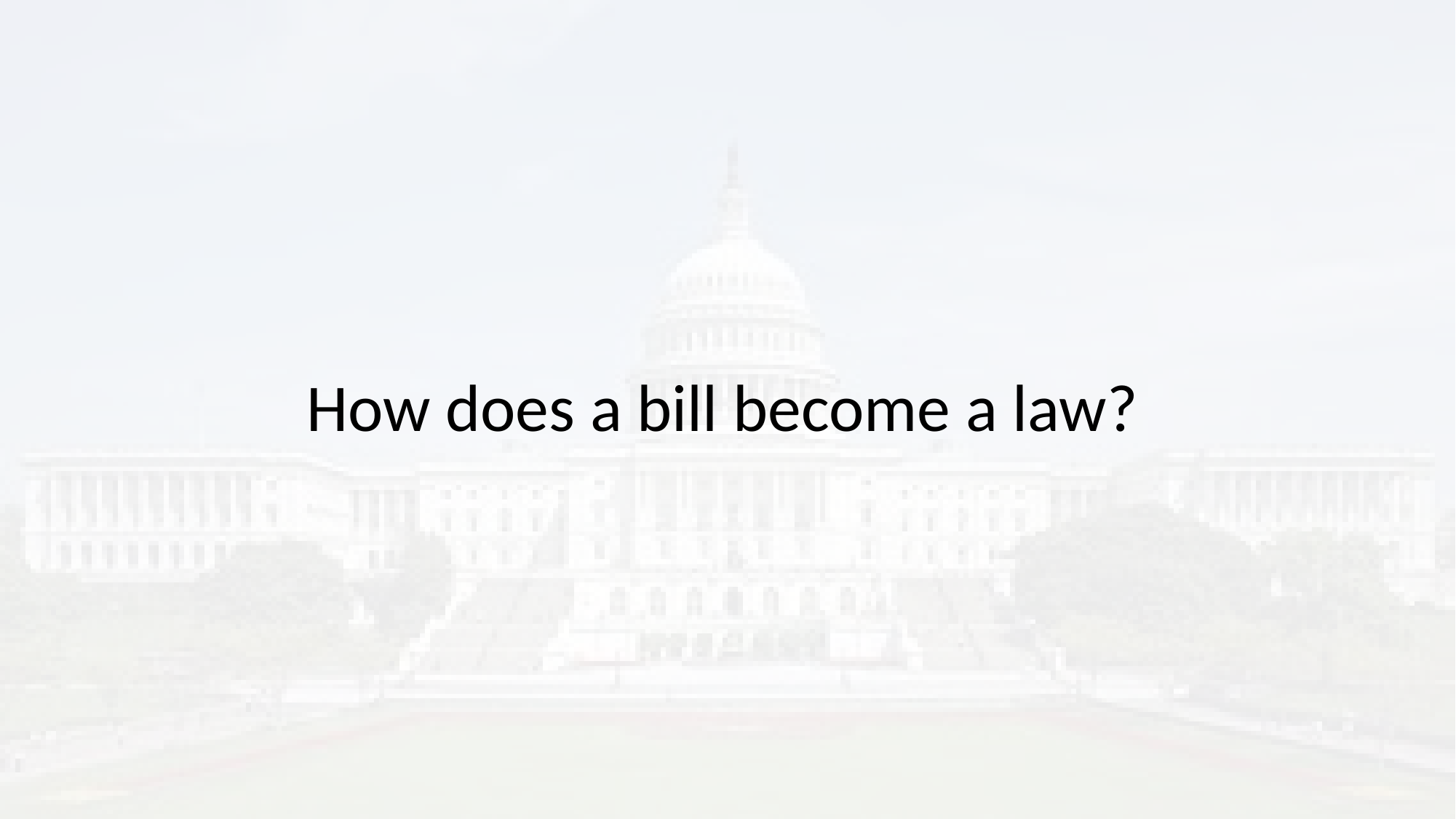

# How does a bill become a law?